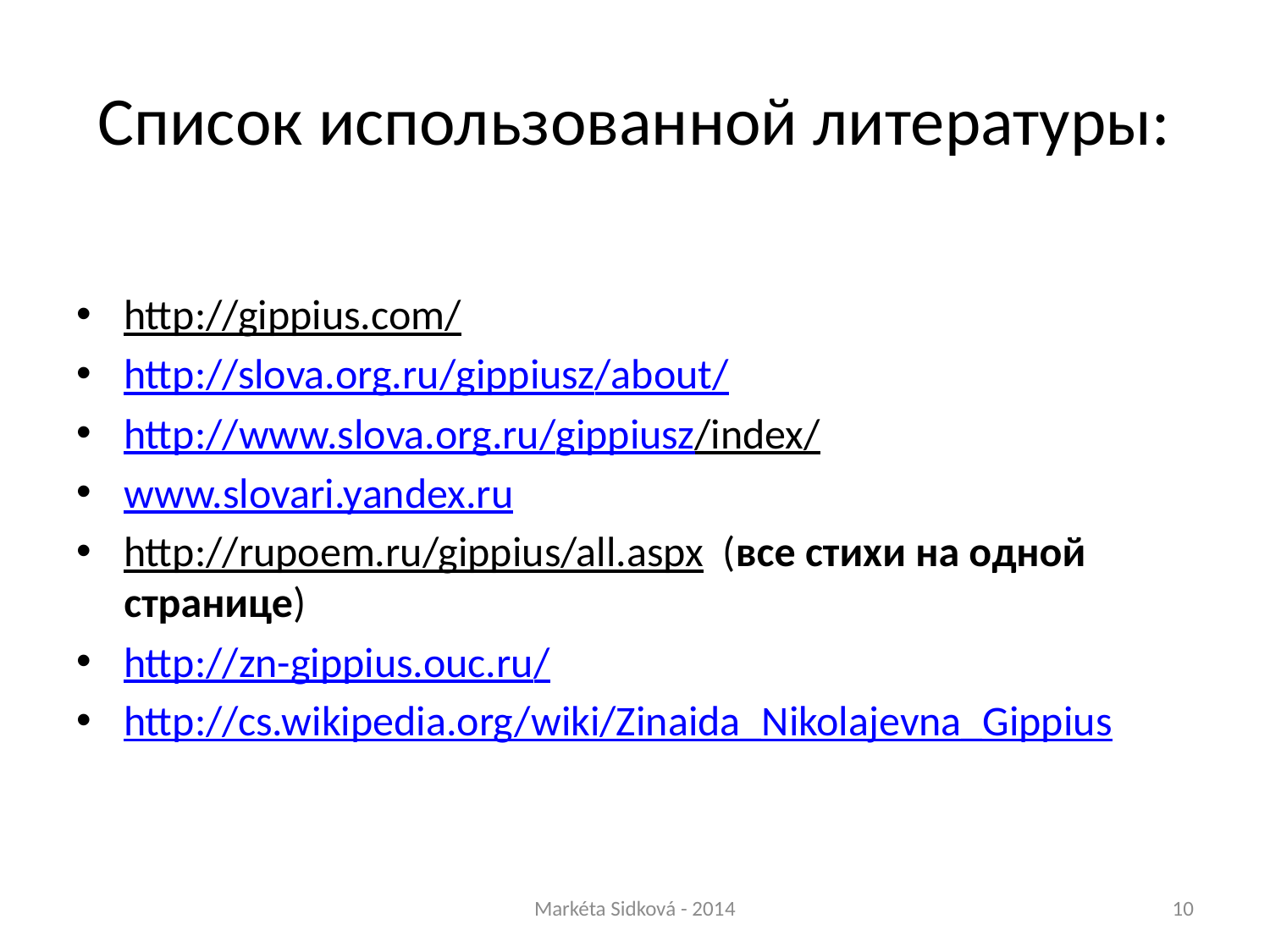

# Список использованной литературы:

http://gippius.com/
http://slova.org.ru/gippiusz/about/
http://www.slova.org.ru/gippiusz/index/
www.slovari.yandex.ru
http://rupoem.ru/gippius/all.aspx  (все стихи на одной странице)
http://zn-gippius.ouc.ru/
http://cs.wikipedia.org/wiki/Zinaida_Nikolajevna_Gippius
Markéta Sidková - 2014
10